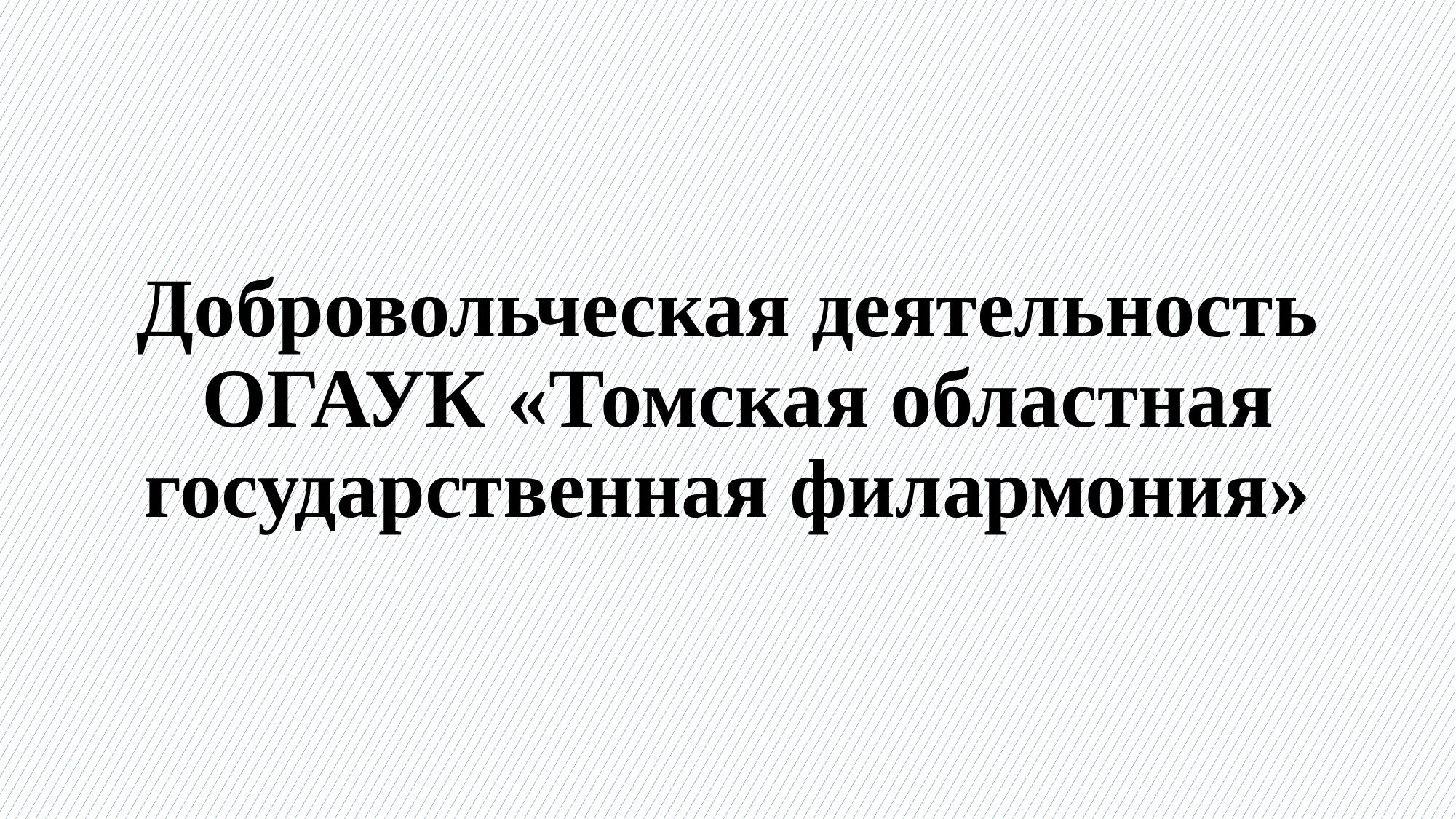

# Добровольческая деятельность ОГАУК «Томская областная государственная филармония»